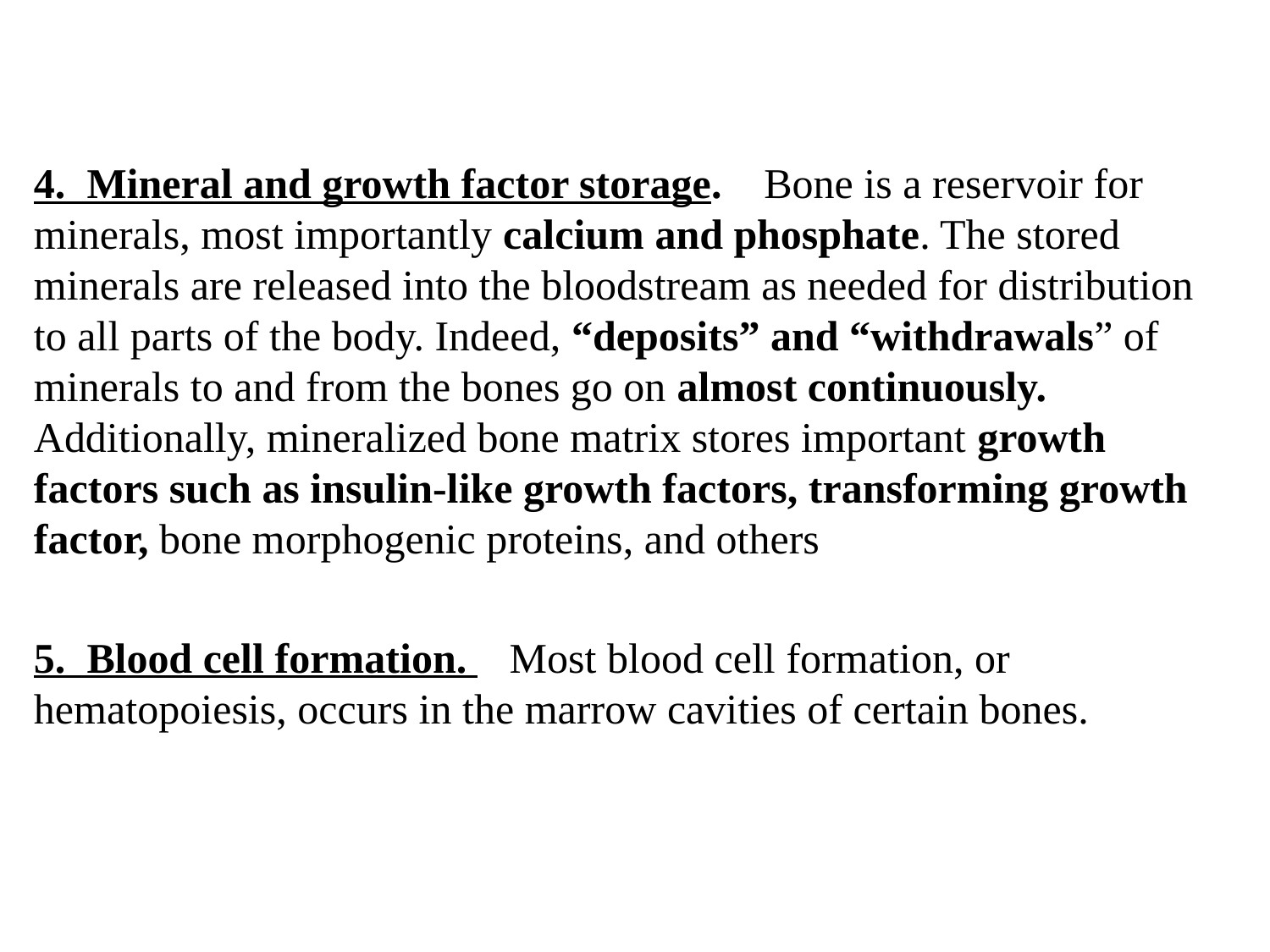

4.  Mineral and growth factor storage.    Bone is a reservoir for minerals, most importantly calcium and phosphate. The stored minerals are released into the bloodstream as needed for distribution to all parts of the body. Indeed, “deposits” and “withdrawals” of minerals to and from the bones go on almost continuously. Additionally, mineralized bone matrix stores important growth factors such as insulin-like growth factors, transforming growth factor, bone morphogenic proteins, and others

5.  Blood cell formation.    Most blood cell formation, or hematopoiesis, occurs in the marrow cavities of certain bones.